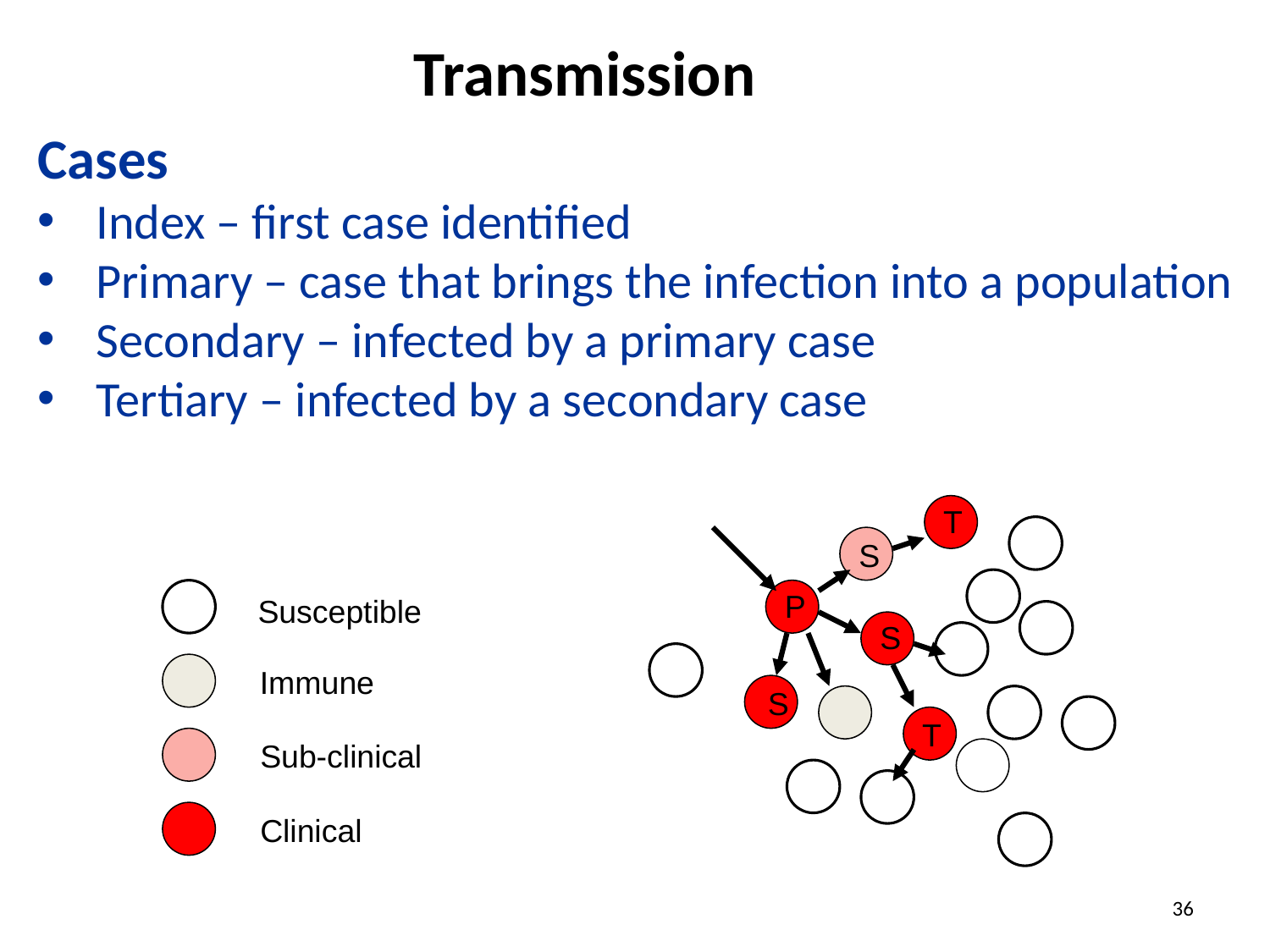

Transmission
Cases
 Index – first case identified
 Primary – case that brings the infection into a population
 Secondary – infected by a primary case
 Tertiary – infected by a secondary case

T

S

P
Susceptible

S

Immune

S

T

Sub-clinical

Clinical

36